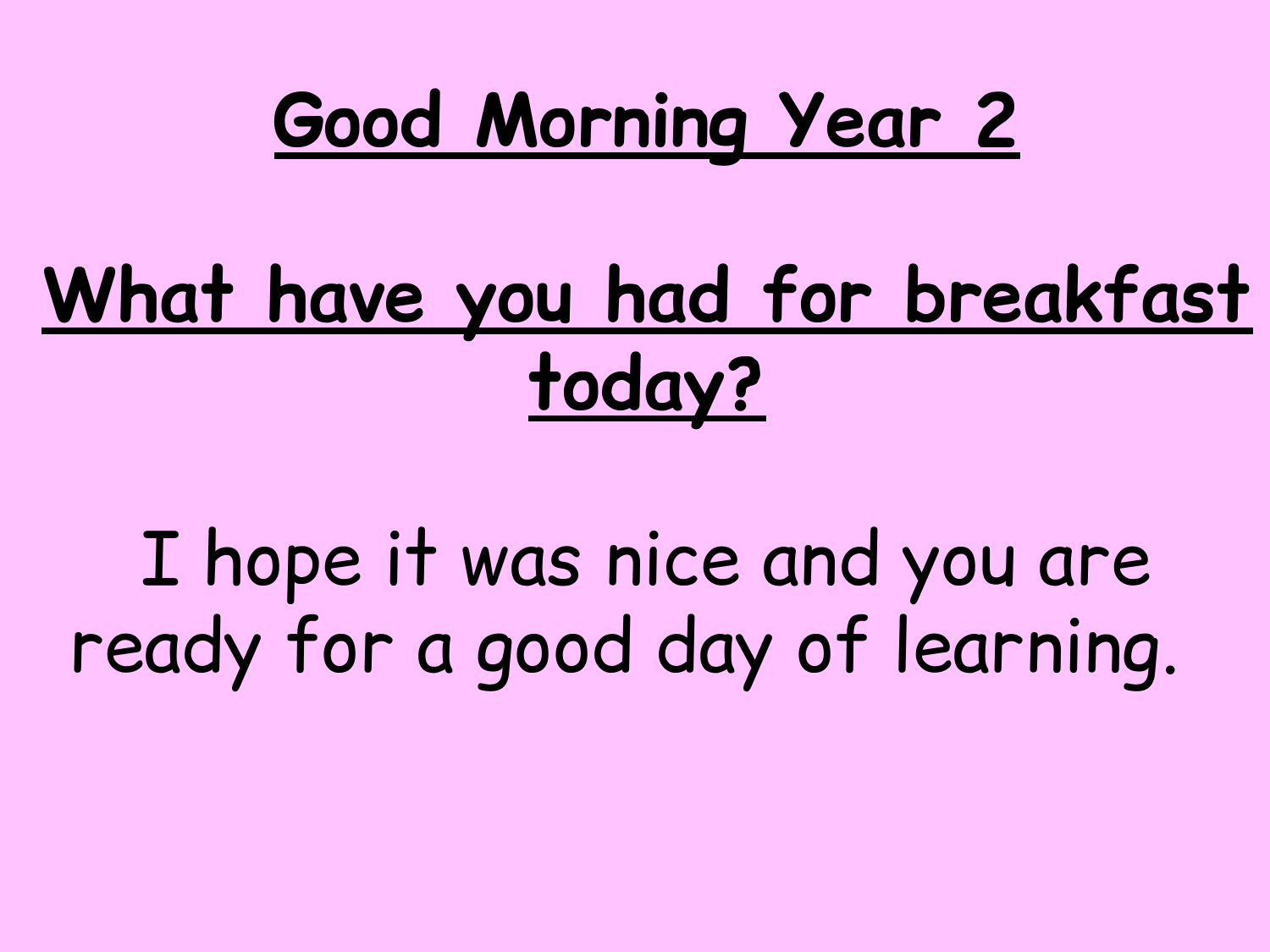

# Good Morning Year 2 What have you had for breakfast today? I hope it was nice and you are ready for a good day of learning.